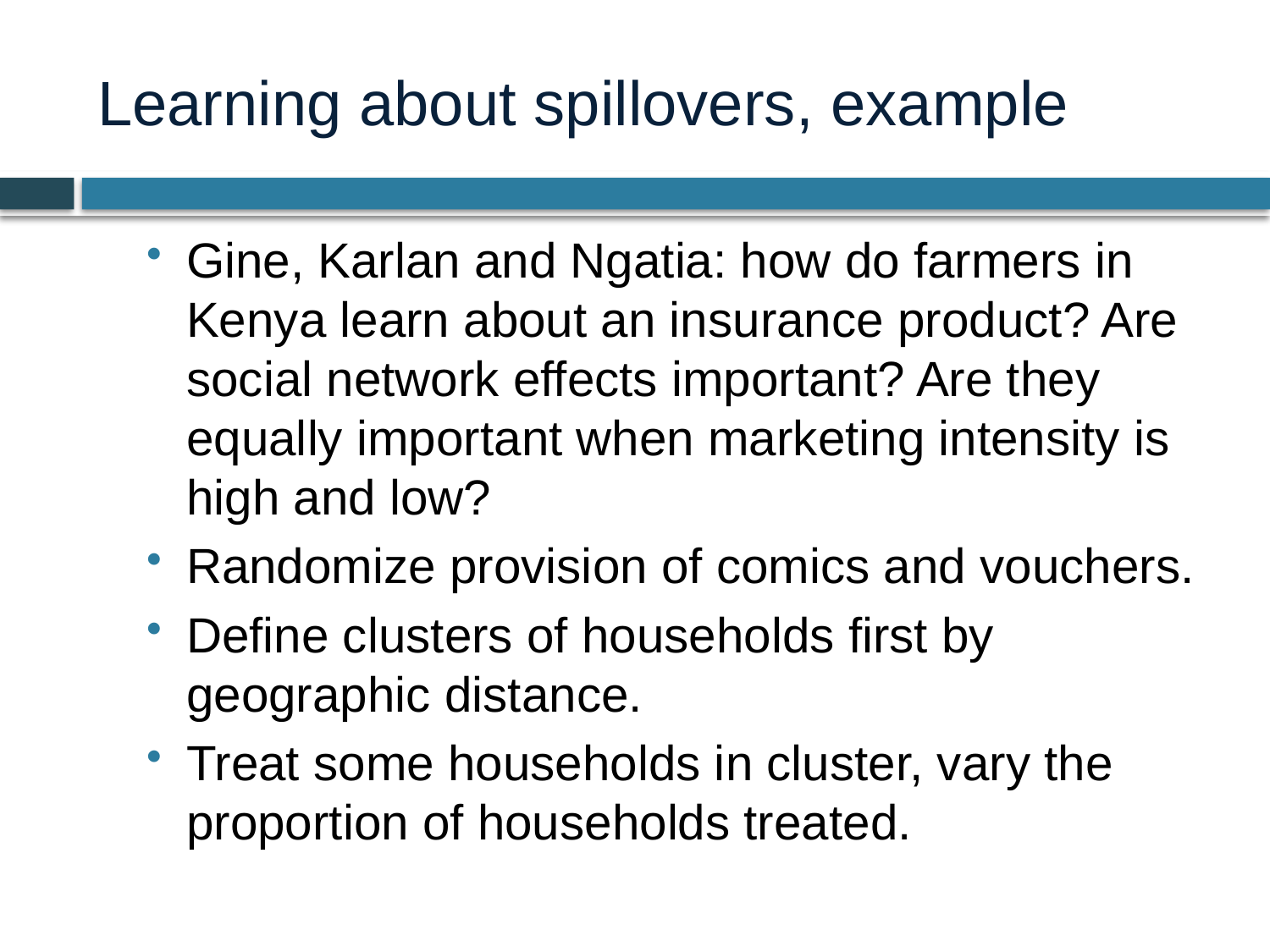

# Learning about spillovers, example
Gine, Karlan and Ngatia: how do farmers in Kenya learn about an insurance product? Are social network effects important? Are they equally important when marketing intensity is high and low?
Randomize provision of comics and vouchers.
Define clusters of households first by geographic distance.
Treat some households in cluster, vary the proportion of households treated.